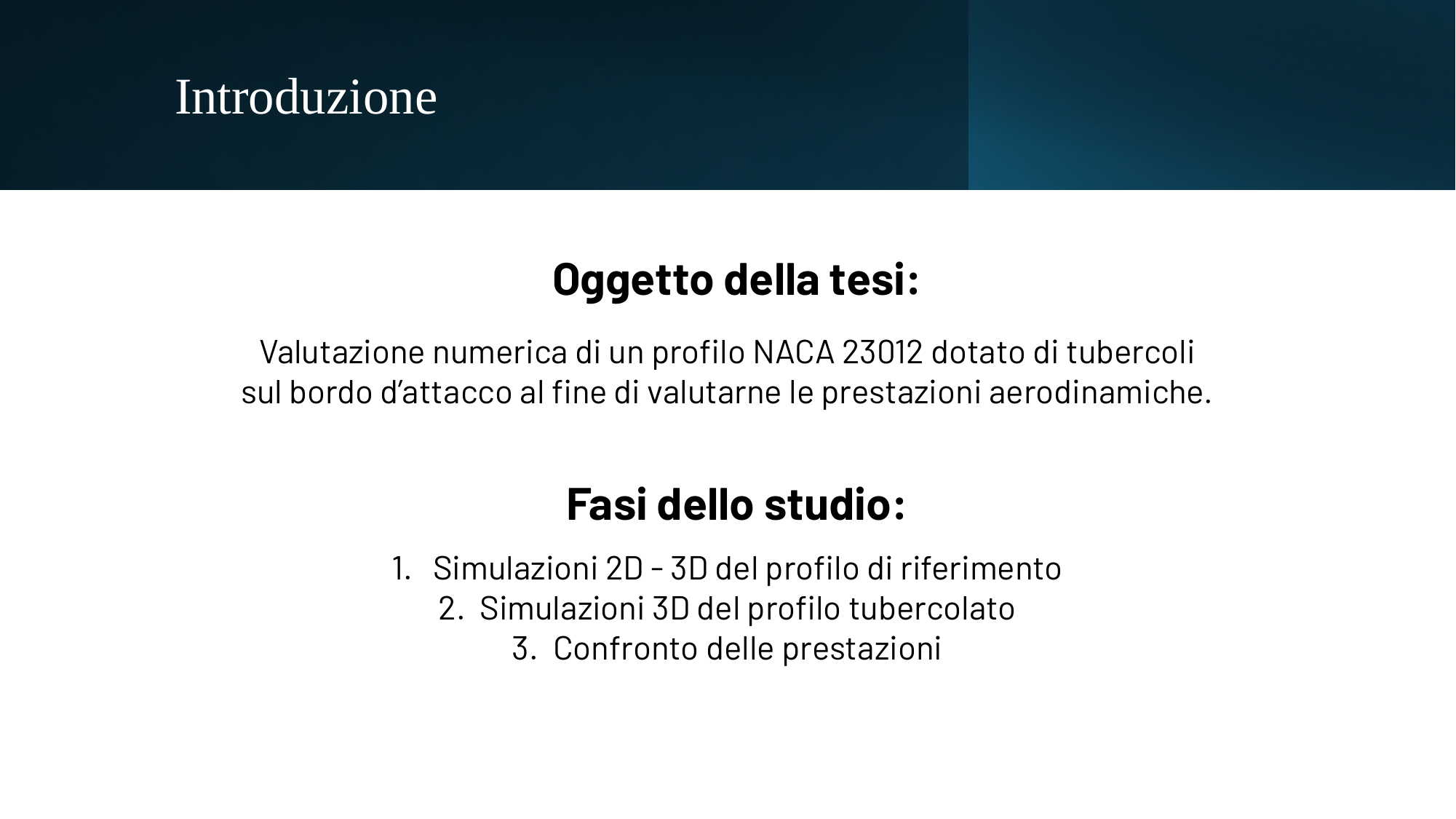

# Introduzione
Oggetto della tesi:
Valutazione numerica di un profilo NACA 23012 dotato di tubercoli sul bordo d’attacco al fine di valutarne le prestazioni aerodinamiche.

Fasi dello studio:
Simulazioni 2D - 3D del profilo di riferimento
Simulazioni 3D del profilo tubercolato
Confronto delle prestazioni